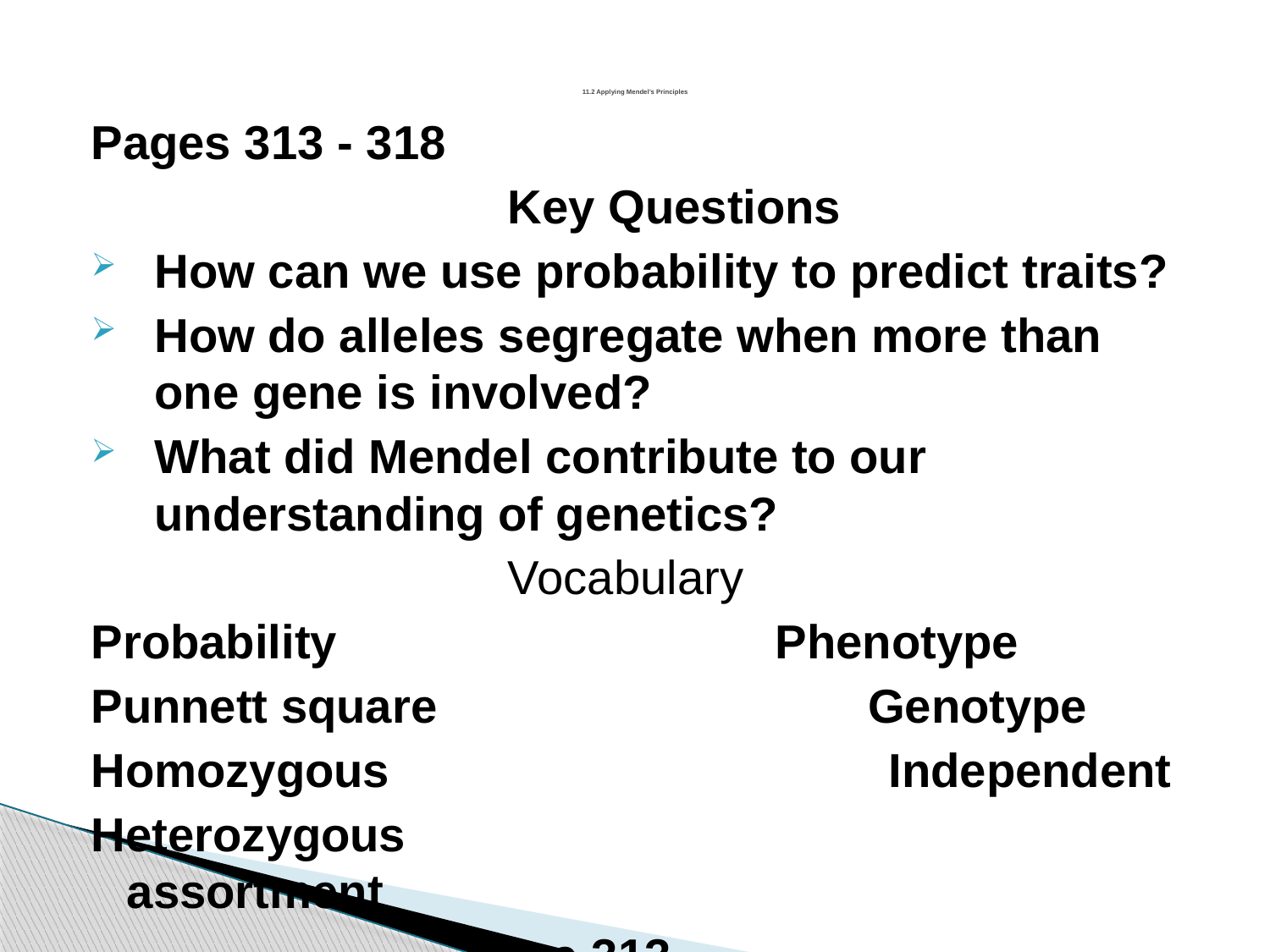

# 11.2 Applying Mendel’s Principles
Pages 313 - 318
				Key Questions
How can we use probability to predict traits?
How do alleles segregate when more than one gene is involved?
What did Mendel contribute to our understanding of genetics?
				Vocabulary
Probability                                 Phenotype
Punnett square			        Genotype
Homozygous				Independent
Heterozygous				    assortment
                            Page 313